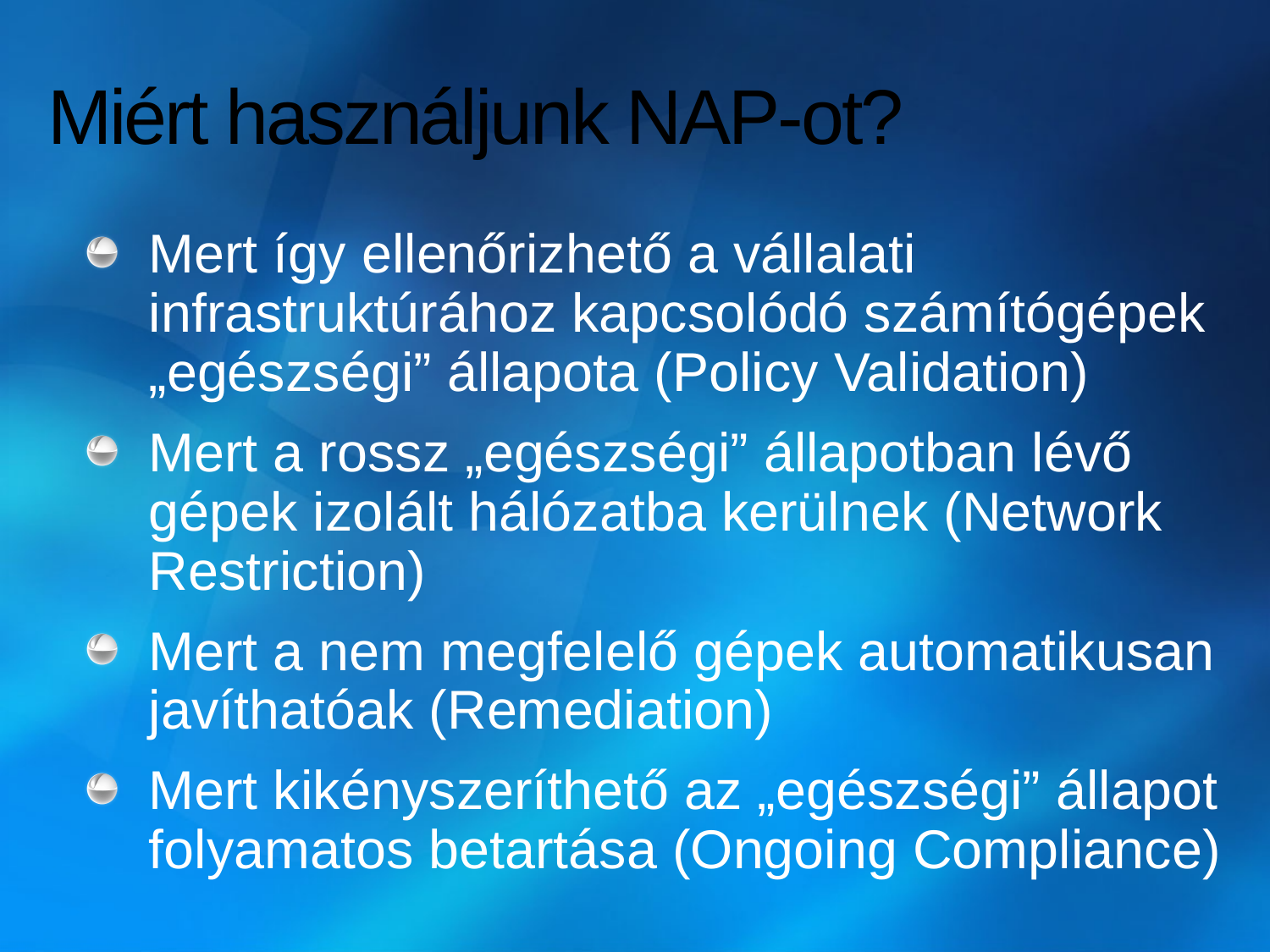

# Miért használjunk NAP-ot?
Mert így ellenőrizhető a vállalati infrastruktúrához kapcsolódó számítógépek „egészségi” állapota (Policy Validation)
Mert a rossz „egészségi” állapotban lévő gépek izolált hálózatba kerülnek (Network Restriction)
Mert a nem megfelelő gépek automatikusan javíthatóak (Remediation)
Mert kikényszeríthető az „egészségi” állapot folyamatos betartása (Ongoing Compliance)